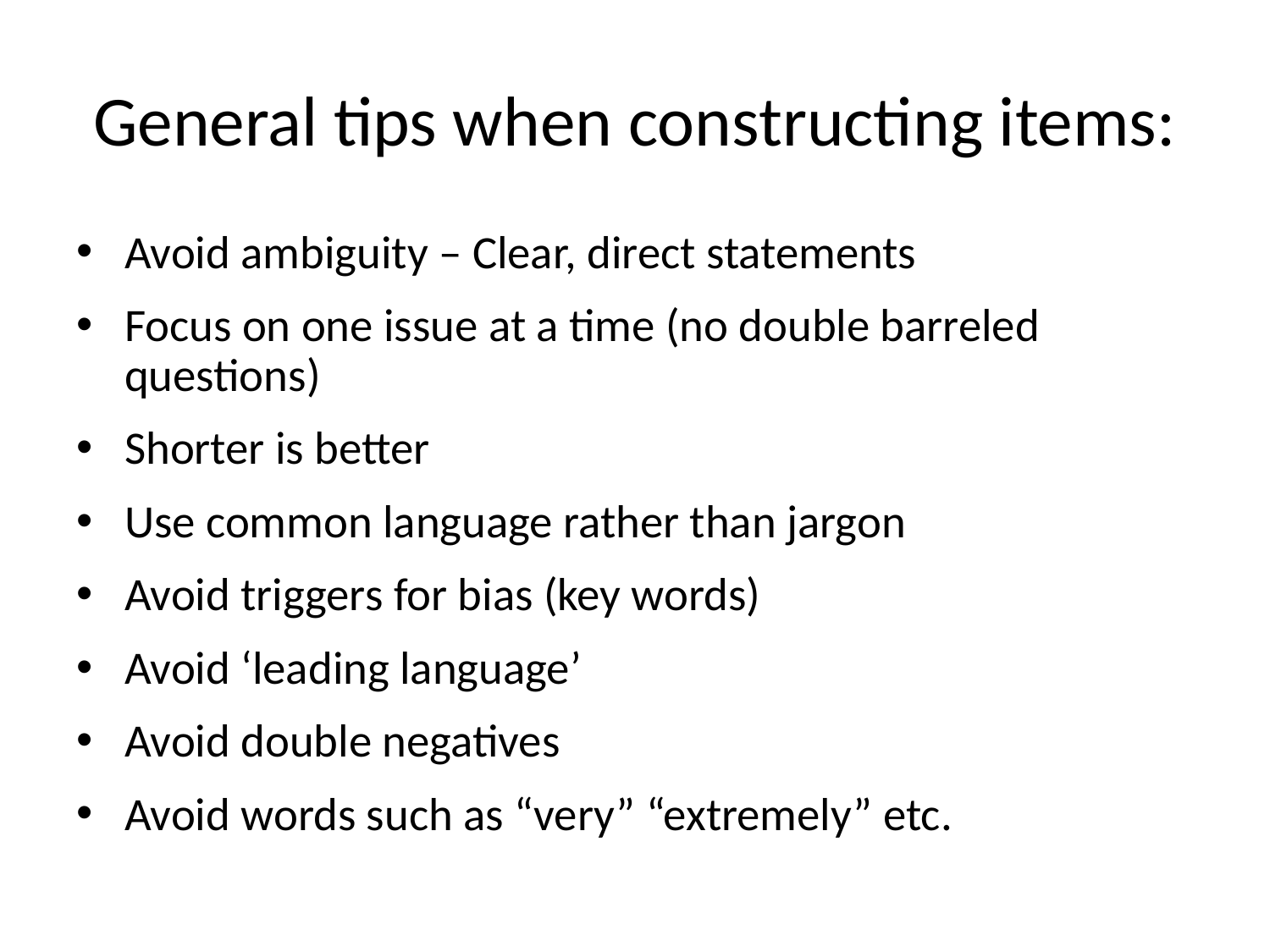

# General tips when constructing items:
Avoid ambiguity – Clear, direct statements
Focus on one issue at a time (no double barreled questions)
Shorter is better
Use common language rather than jargon
Avoid triggers for bias (key words)
Avoid ‘leading language’
Avoid double negatives
Avoid words such as “very” “extremely” etc.